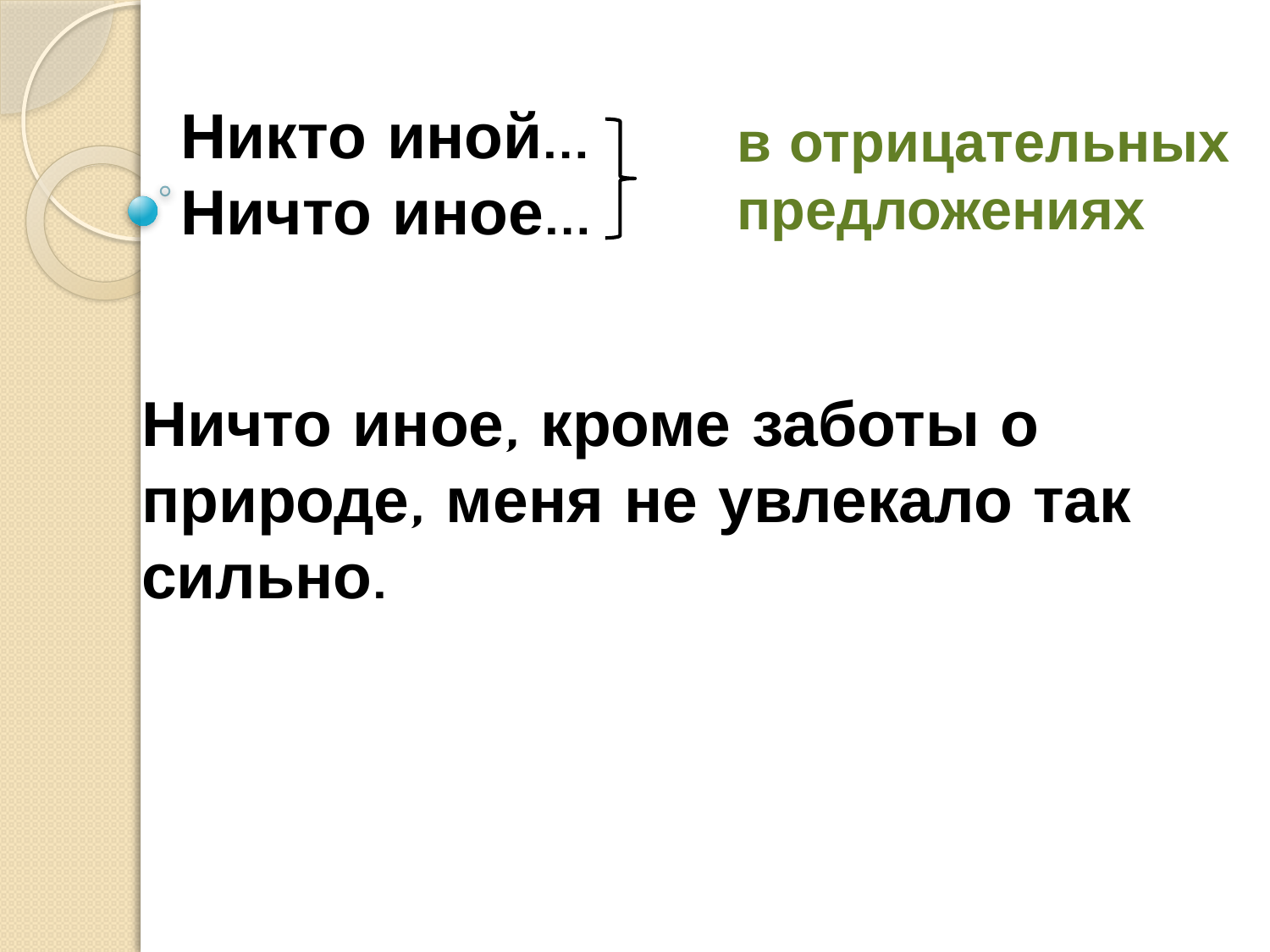

Никто иной…
Ничто иное…
в отрицательных  предложениях

Ничто иное, кроме заботы о природе, меня не увлекало так сильно.